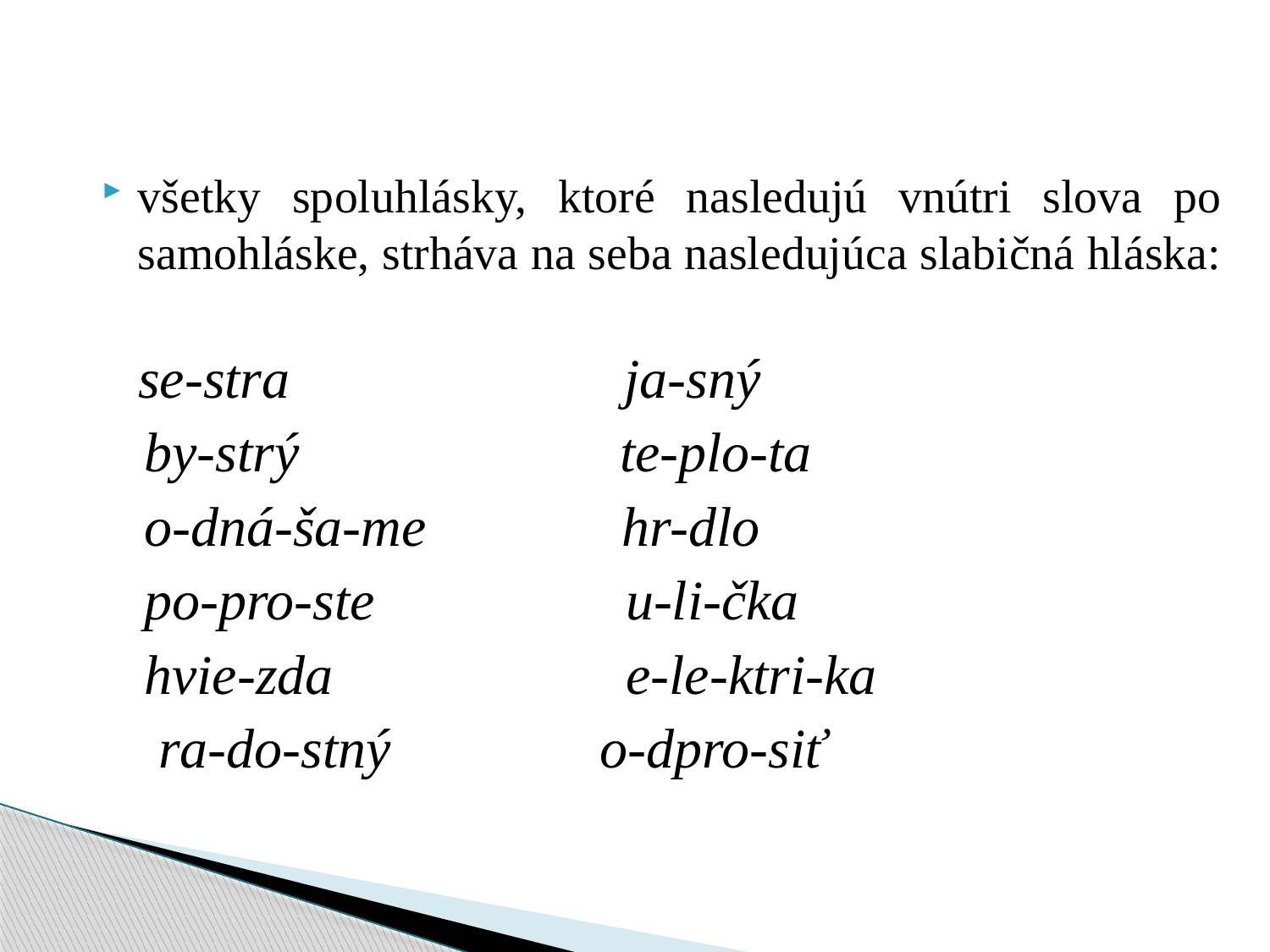

všetky spoluhlásky, ktoré nasledujú vnútri slova po samohláske, strháva na seba nasledujúca slabičná hláska:
   se-stra                        ja-sný
   by-strý                       te-plo-ta
   o-dná-ša-me              hr-dlo
   po-pro-ste                  u-li-čka
   hvie-zda                     e-le-ktri-ka
    ra-do-stný               o-dpro-siť